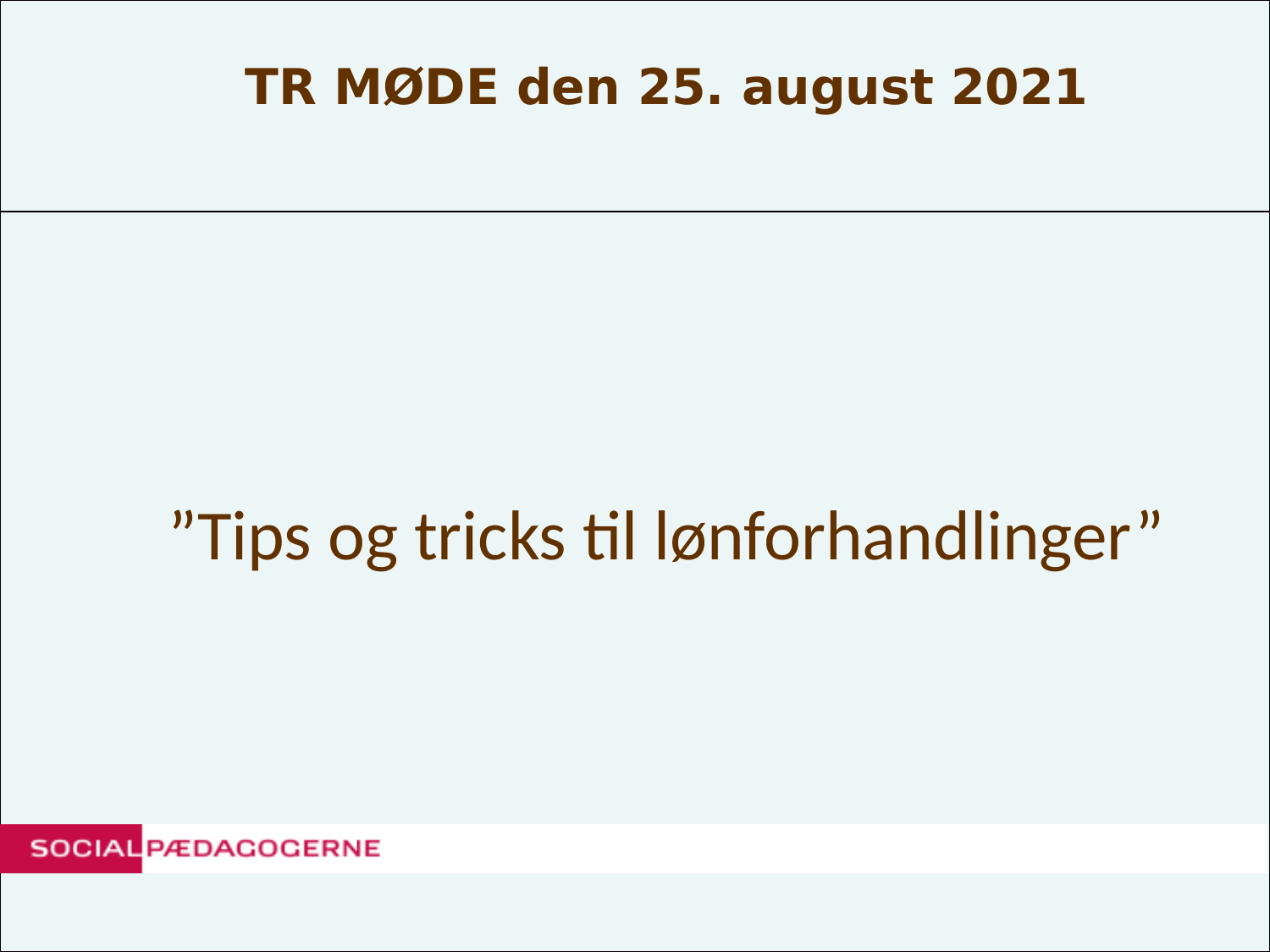

# TR MØDE den 25. august 2021

”Tips og tricks til lønforhandlinger”